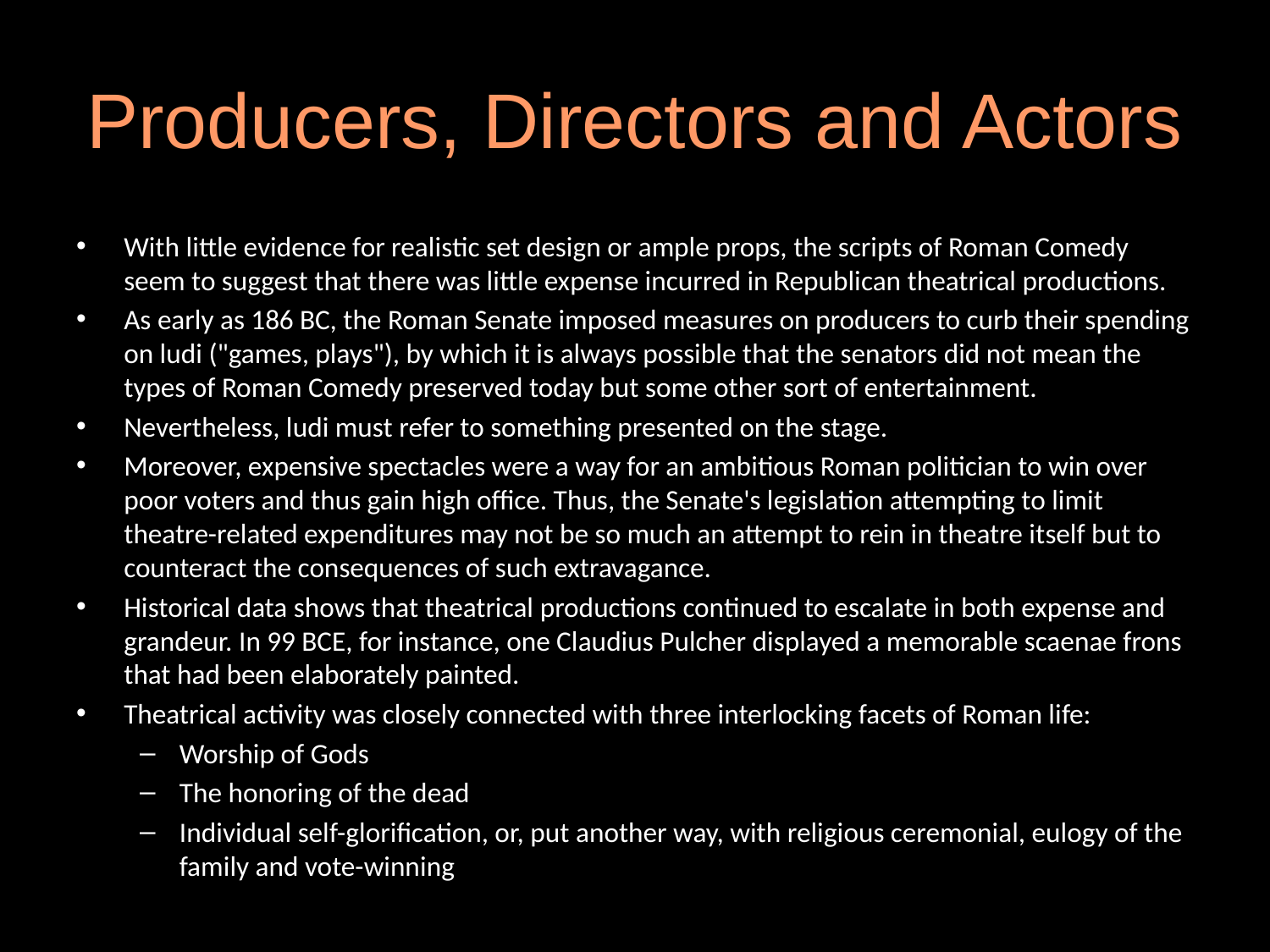

# Producers, Directors and Actors
With little evidence for realistic set design or ample props, the scripts of Roman Comedy seem to suggest that there was little expense incurred in Republican theatrical productions.
As early as 186 BC, the Roman Senate imposed measures on producers to curb their spending on ludi ("games, plays"), by which it is always possible that the senators did not mean the types of Roman Comedy preserved today but some other sort of entertainment.
Nevertheless, ludi must refer to something presented on the stage.
Moreover, expensive spectacles were a way for an ambitious Roman politician to win over poor voters and thus gain high office. Thus, the Senate's legislation attempting to limit theatre-related expenditures may not be so much an attempt to rein in theatre itself but to counteract the consequences of such extravagance.
Historical data shows that theatrical productions continued to escalate in both expense and grandeur. In 99 BCE, for instance, one Claudius Pulcher displayed a memorable scaenae frons that had been elaborately painted.
Theatrical activity was closely connected with three interlocking facets of Roman life:
Worship of Gods
The honoring of the dead
Individual self-glorification, or, put another way, with religious ceremonial, eulogy of the family and vote-winning